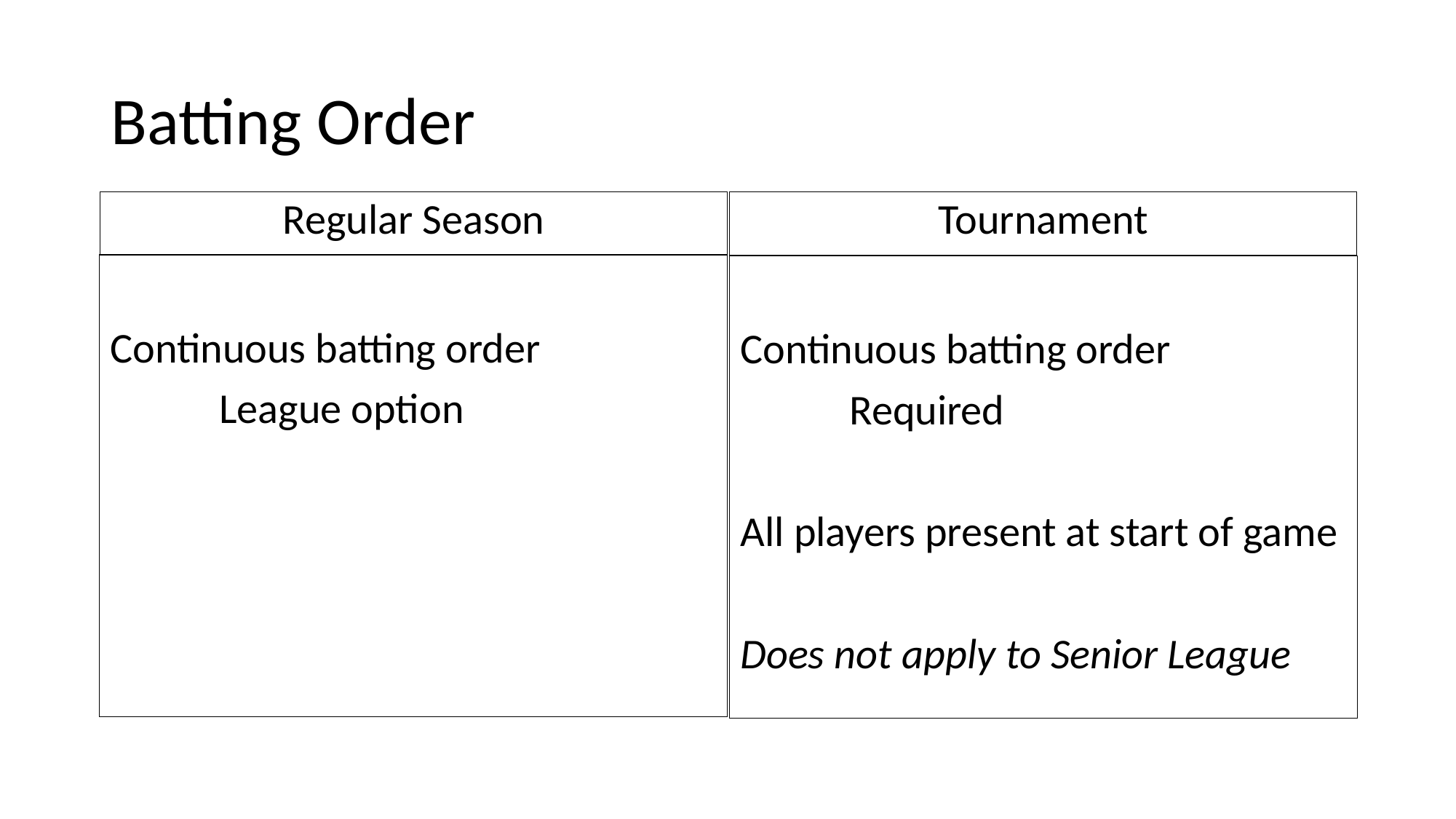

# Batting Order
Regular Season
Tournament

Continuous batting order
	League option

Continuous batting order
	Required

All players present at start of game

Does not apply to Senior League